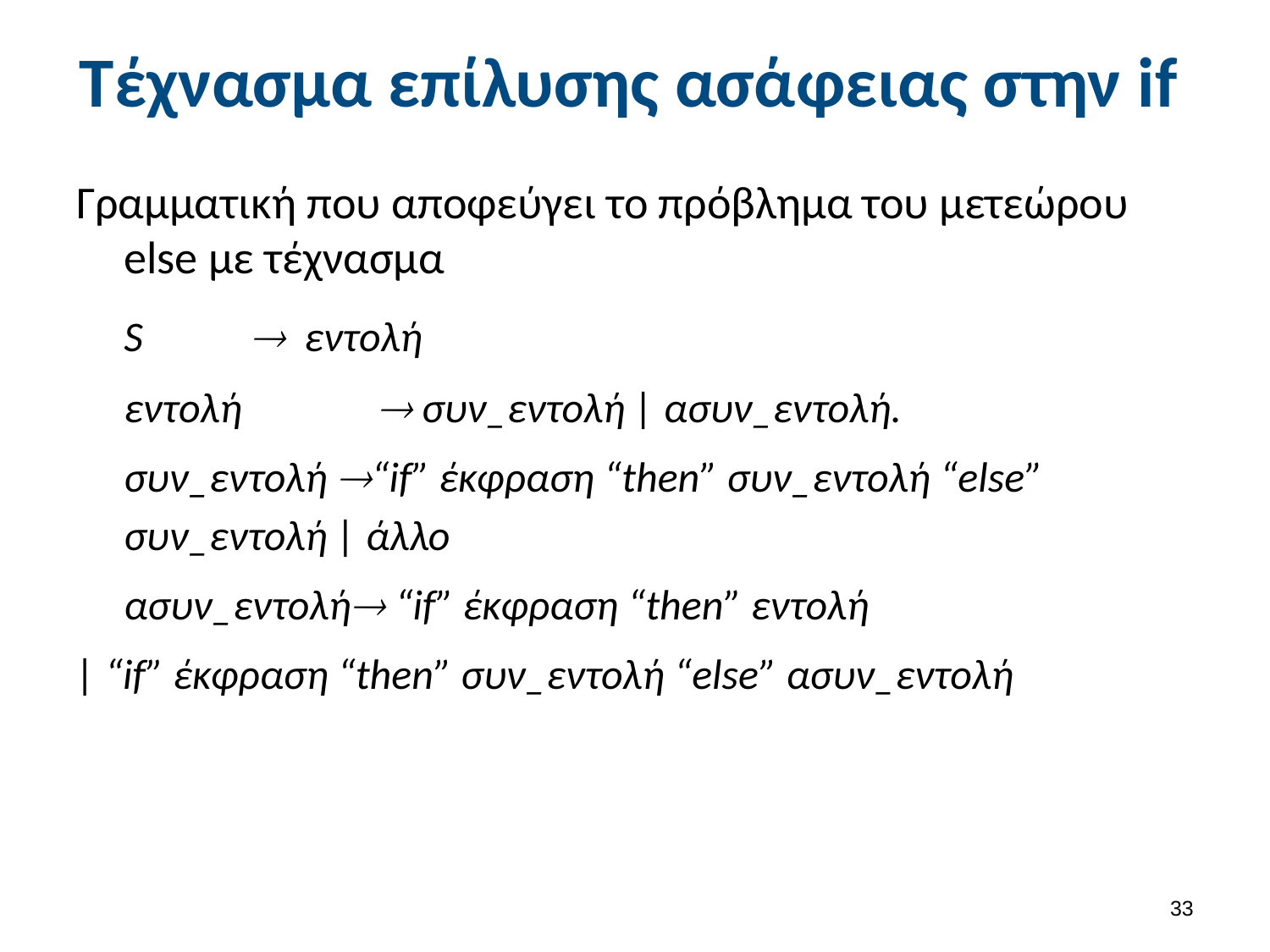

# Τέχνασμα επίλυσης ασάφειας στην if
Γραμματική που αποφεύγει το πρόβλημα του μετεώρου else με τέχνασμα
	S 	→  εντολή
	εντολή 	→ συν_εντολή | ασυν_εντολή.
	συν_εντολή →“if” έκφραση “then” συν_εντολή “else” συν_εντολή | άλλο
	ασυν_εντολή→ “if” έκφραση “then” εντολή
| “if” έκφραση “then” συν_εντολή “else” ασυν_εντολή

33